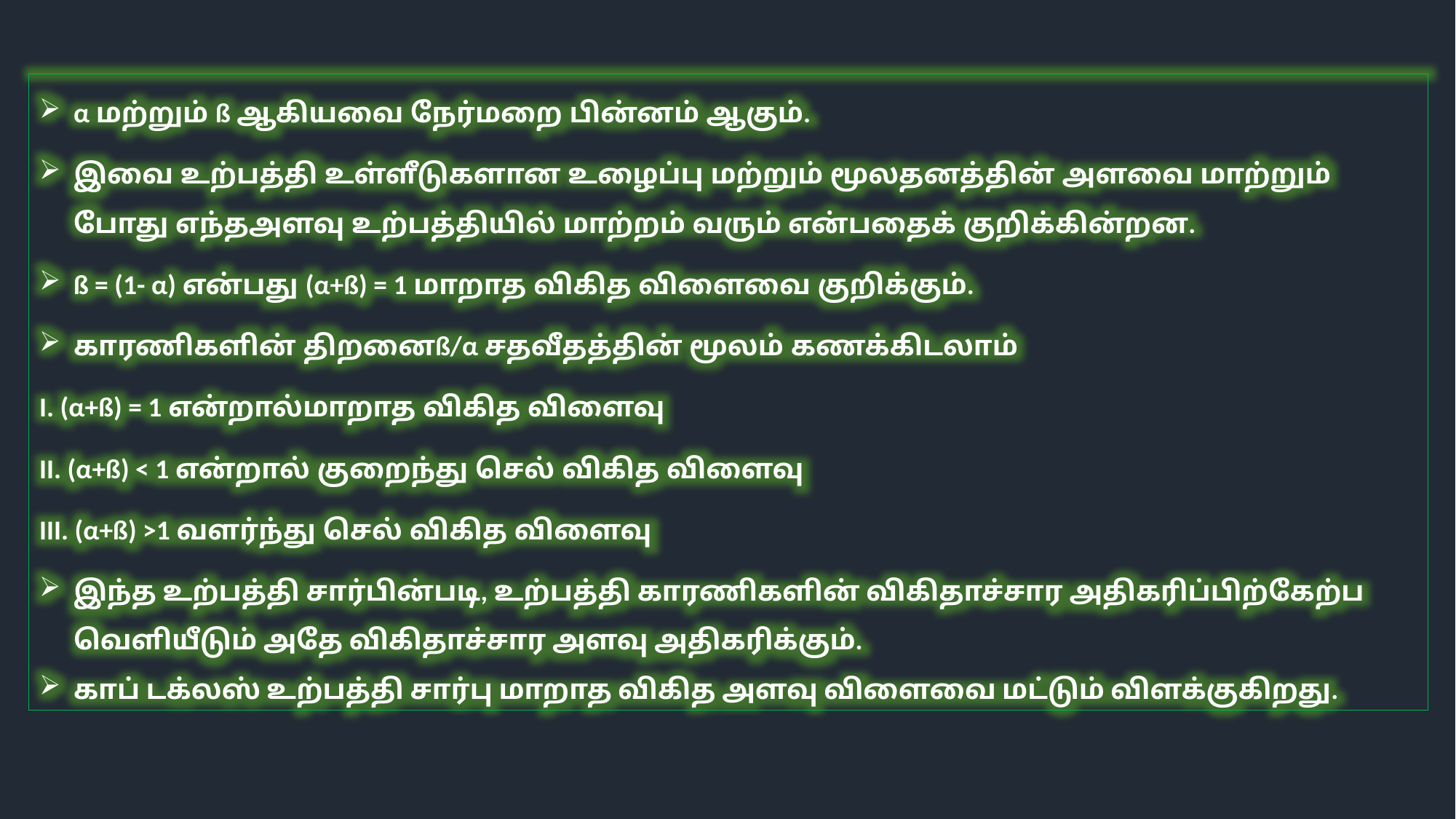

α மற்றும் ß ஆகியவை நேர்மறை பின்னம் ஆகும்.
இவை உற்பத்தி உள்ளீடுகளான உழைப்பு மற்றும் மூலதனத்தின் அளவை மாற்றும் போது எந்தஅளவு உற்பத்தியில் மாற்றம் வரும் என்பதைக் குறிக்கின்றன.
ß = (1- α) என்பது (α+ß) = 1 மாறாத விகித விளைவை குறிக்கும்.
காரணிகளின் திறனைß/α சதவீதத்தின் மூலம் கணக்கிடலாம்
I. (α+ß) = 1 என்றால்மாறாத விகித விளைவு
II. (α+ß) < 1 என்றால் குறைந்து செல் விகித விளைவு
III. (α+ß) >1 வளர்ந்து செல் விகித விளைவு
இந்த உற்பத்தி சார்பின்படி, உற்பத்தி காரணிகளின் விகிதாச்சார அதிகரிப்பிற்கேற்ப வெளியீடும் அதே விகிதாச்சார அளவு அதிகரிக்கும்.
காப் டக்லஸ் உற்பத்தி சார்பு மாறாத விகித அளவு விளைவை மட்டும் விளக்குகிறது.